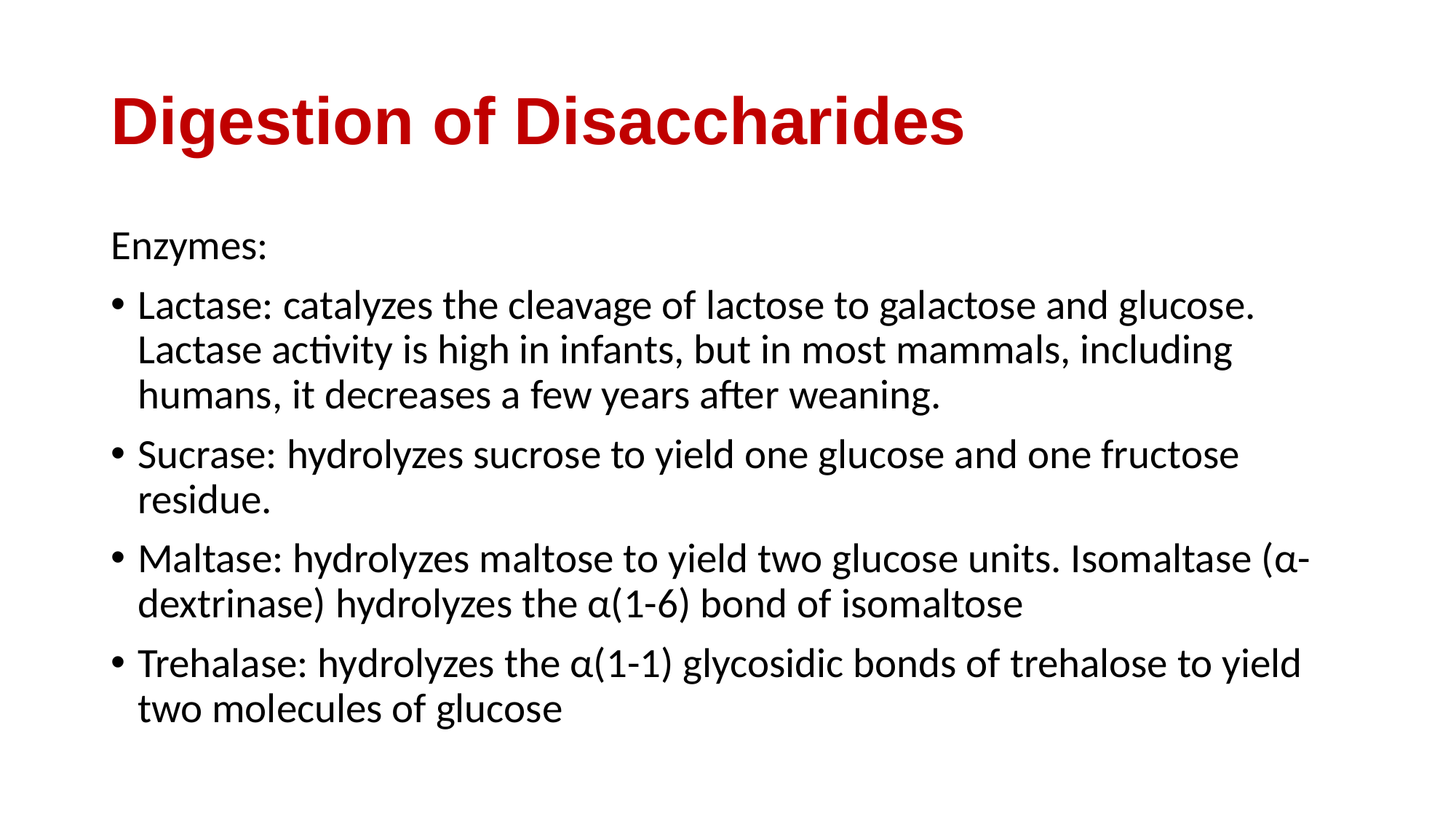

# Digestion of Disaccharides
Enzymes:
Lactase: catalyzes the cleavage of lactose to galactose and glucose. Lactase activity is high in infants, but in most mammals, including humans, it decreases a few years after weaning.
Sucrase: hydrolyzes sucrose to yield one glucose and one fructose residue.
Maltase: hydrolyzes maltose to yield two glucose units. Isomaltase (α-dextrinase) hydrolyzes the α(1-6) bond of isomaltose
Trehalase: hydrolyzes the α(1-1) glycosidic bonds of trehalose to yield two molecules of glucose